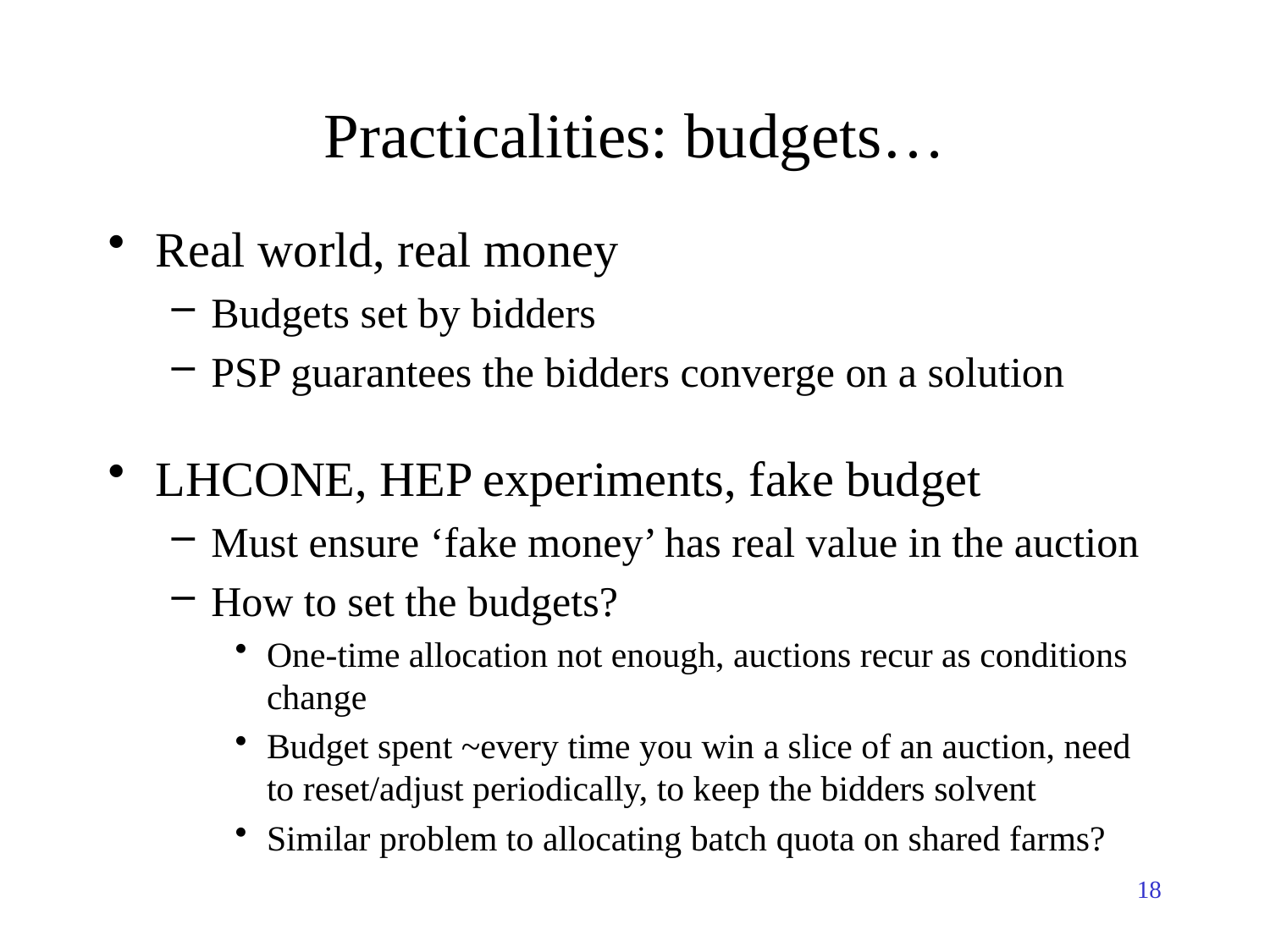

# Practicalities: budgets…
Real world, real money
Budgets set by bidders
PSP guarantees the bidders converge on a solution

LHCONE, HEP experiments, fake budget
Must ensure ‘fake money’ has real value in the auction
How to set the budgets?
One-time allocation not enough, auctions recur as conditions change
Budget spent ~every time you win a slice of an auction, need to reset/adjust periodically, to keep the bidders solvent
Similar problem to allocating batch quota on shared farms?
18